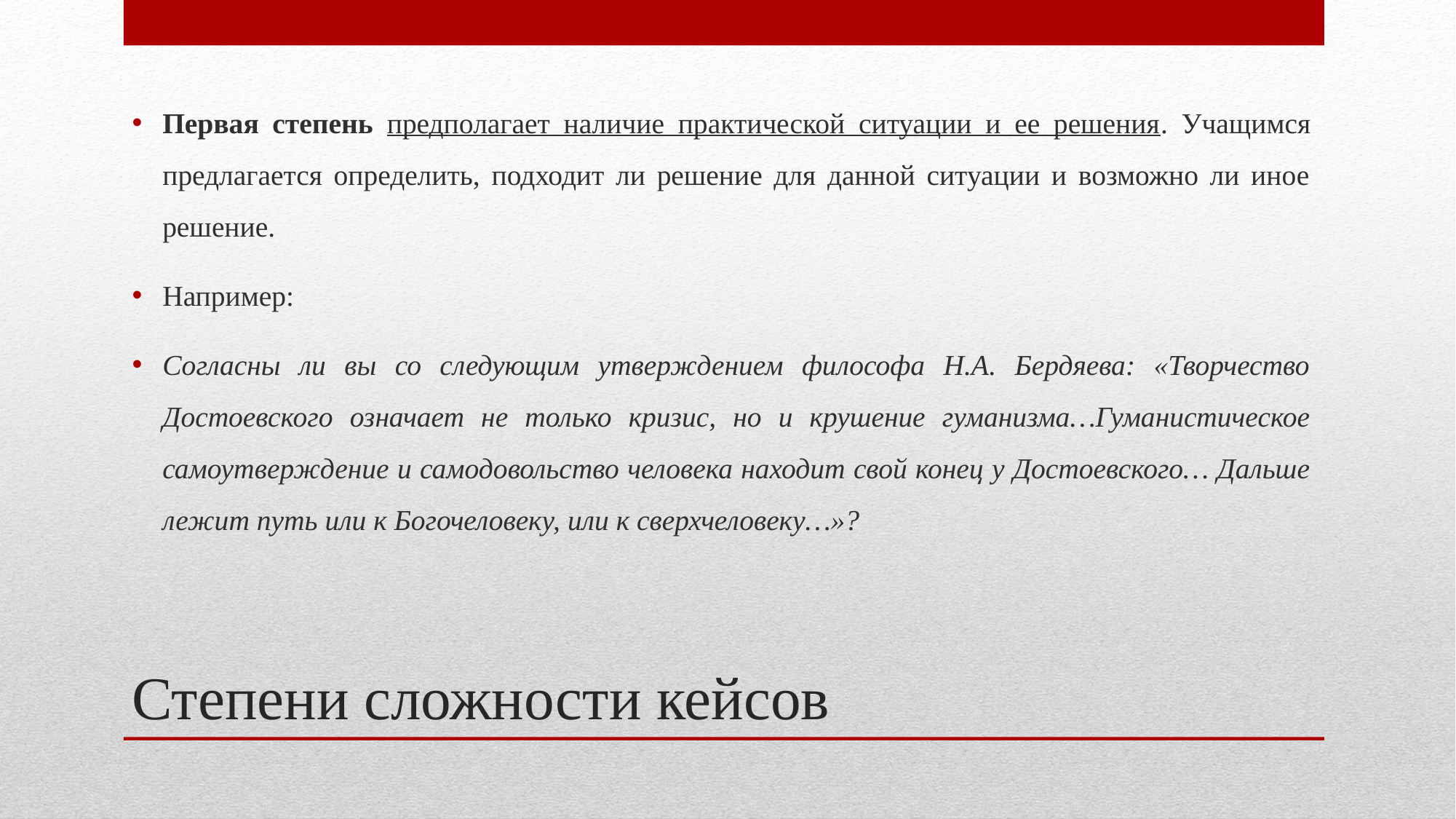

Первая степень предполагает наличие практической ситуации и ее решения. Учащимся предлагается определить, подходит ли решение для данной ситуации и возможно ли иное решение.
Например:
Согласны ли вы со следующим утверждением философа Н.А. Бердяева: «Творчество Достоевского означает не только кризис, но и крушение гуманизма…Гуманистическое самоутверждение и самодовольство человека находит свой конец у Достоевского… Дальше лежит путь или к Богочеловеку, или к сверхчеловеку…»?

# Степени сложности кейсов